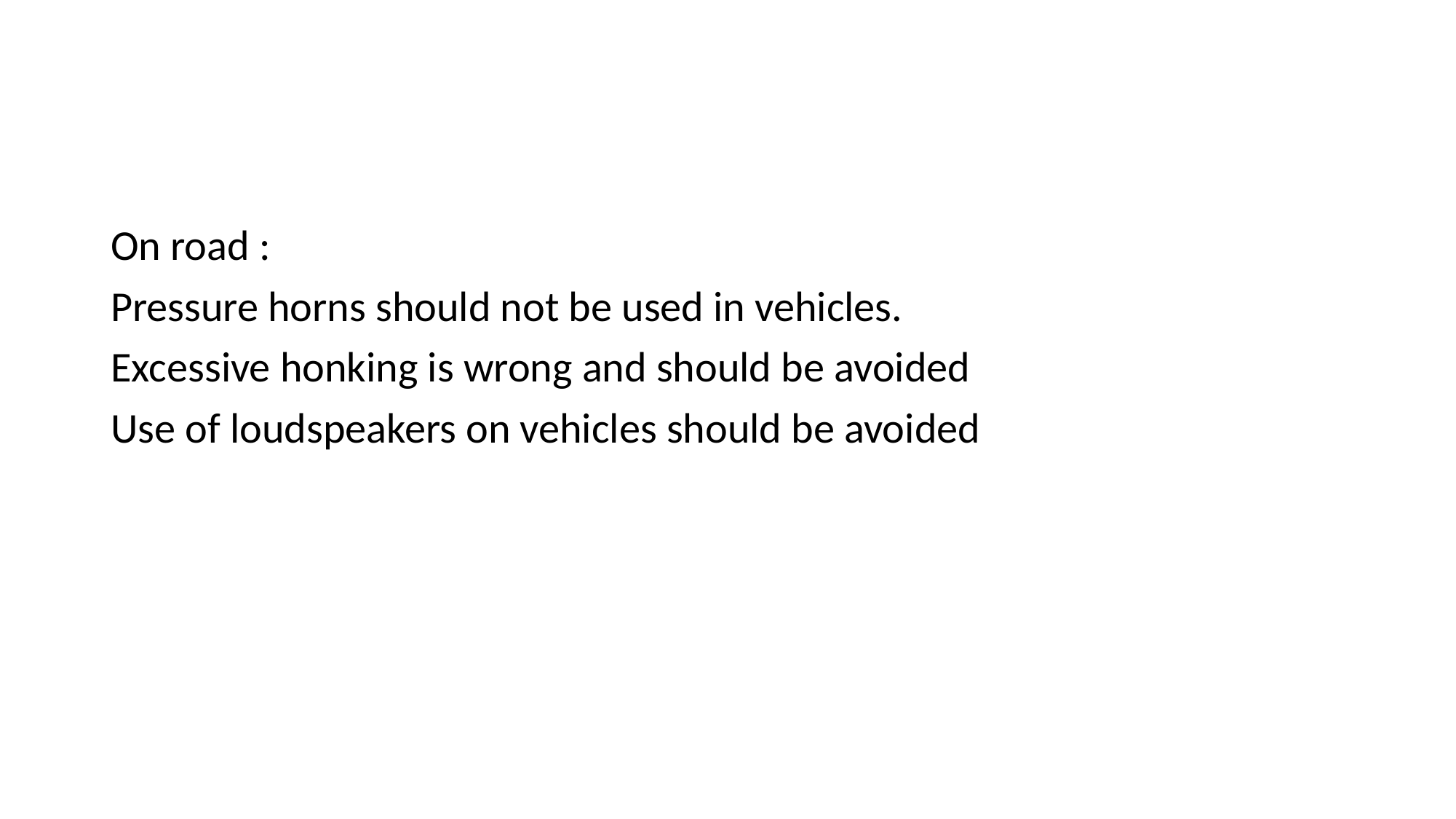

#
On road :
Pressure horns should not be used in vehicles.
Excessive honking is wrong and should be avoided
Use of loudspeakers on vehicles should be avoided